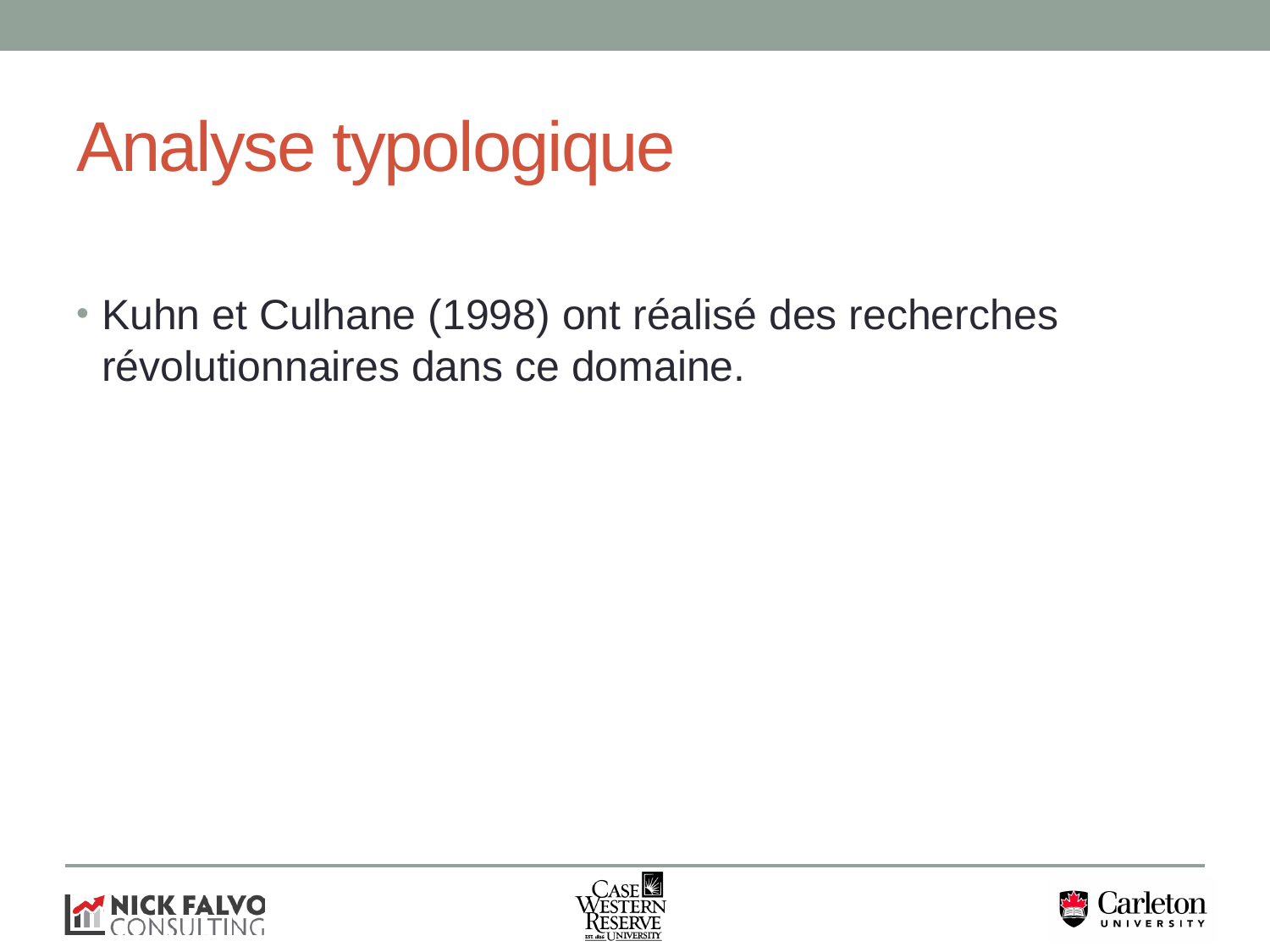

# Analyse typologique

Kuhn et Culhane (1998) ont réalisé des recherches révolutionnaires dans ce domaine.